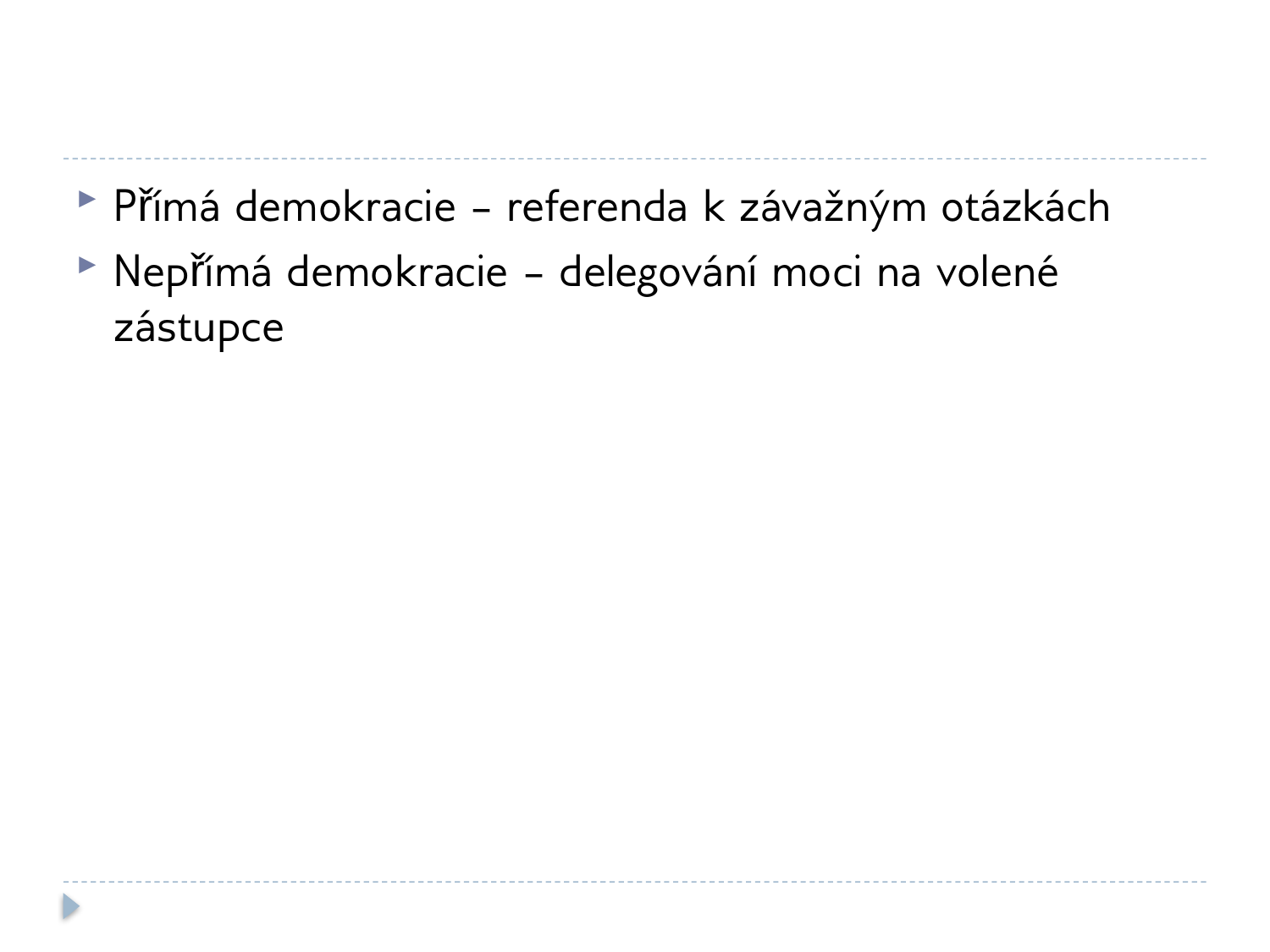

#
Přímá demokracie – referenda k závažným otázkách
Nepřímá demokracie – delegování moci na volené zástupce